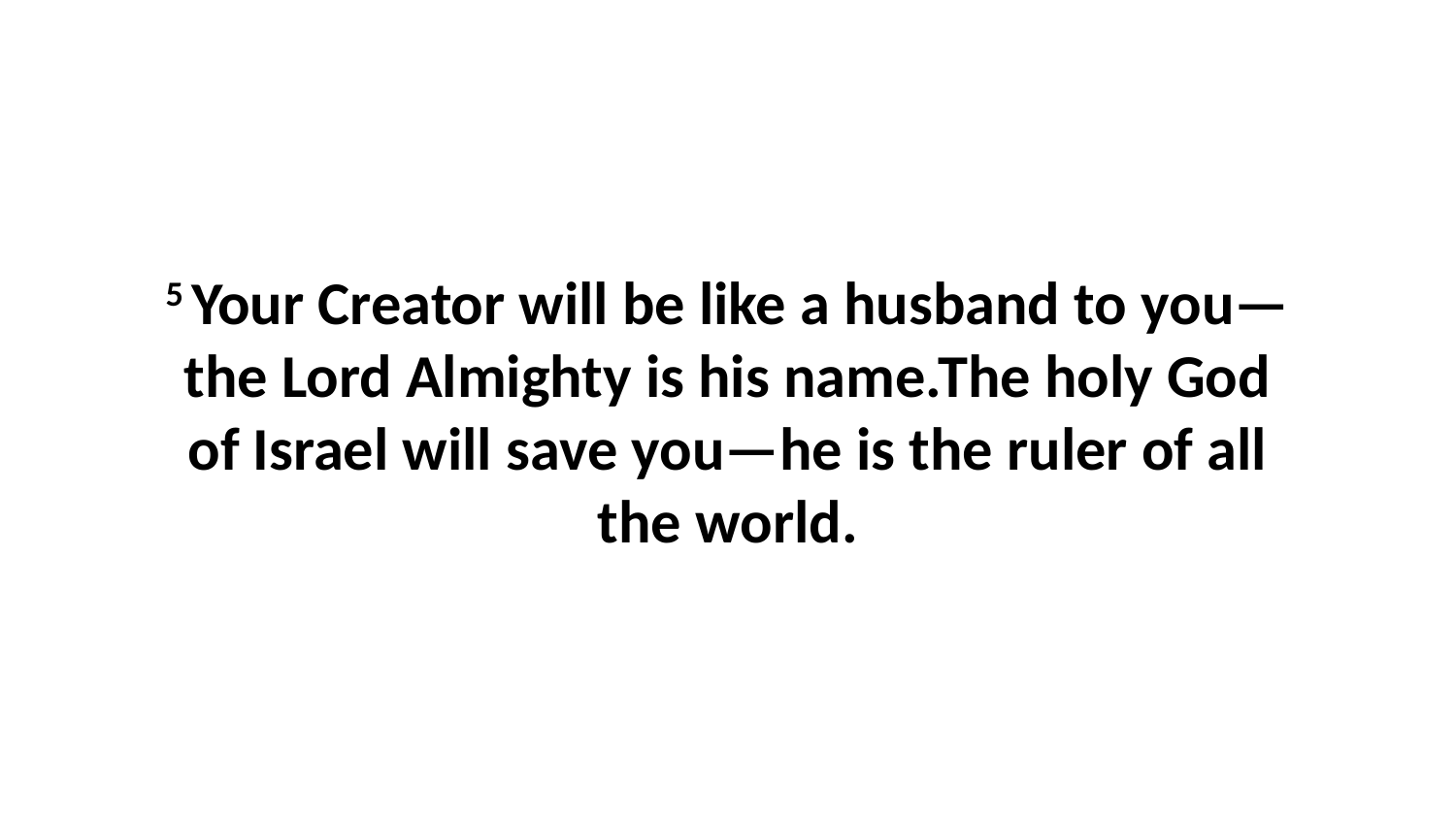

5 Your Creator will be like a husband to you—the Lord Almighty is his name.The holy God of Israel will save you—he is the ruler of all the world.